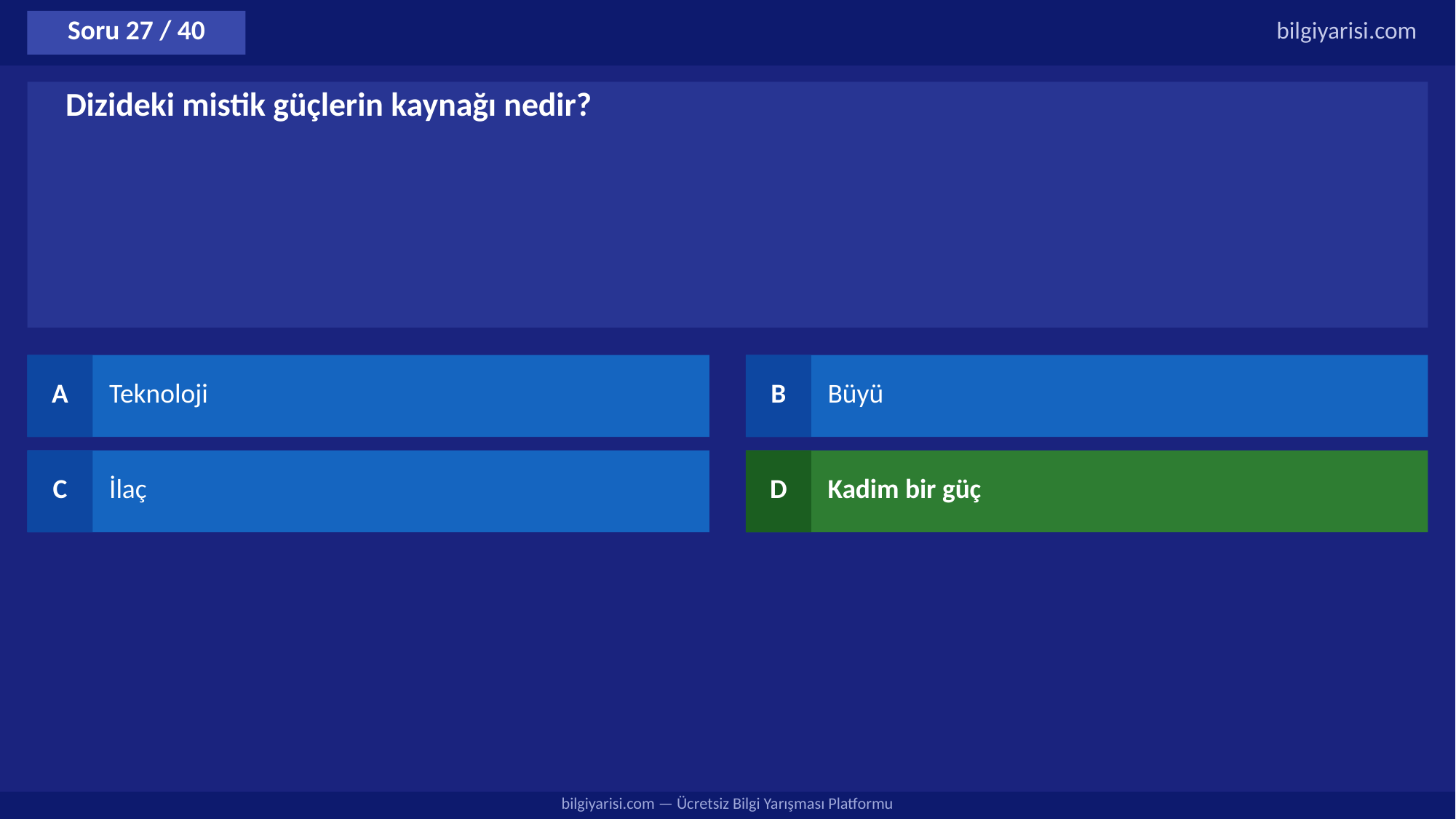

Soru 27 / 40
bilgiyarisi.com

Dizideki mistik güçlerin kaynağı nedir?

A
Teknoloji

B
Büyü

C
İlaç

D
Kadim bir güç
bilgiyarisi.com — Ücretsiz Bilgi Yarışması Platformu